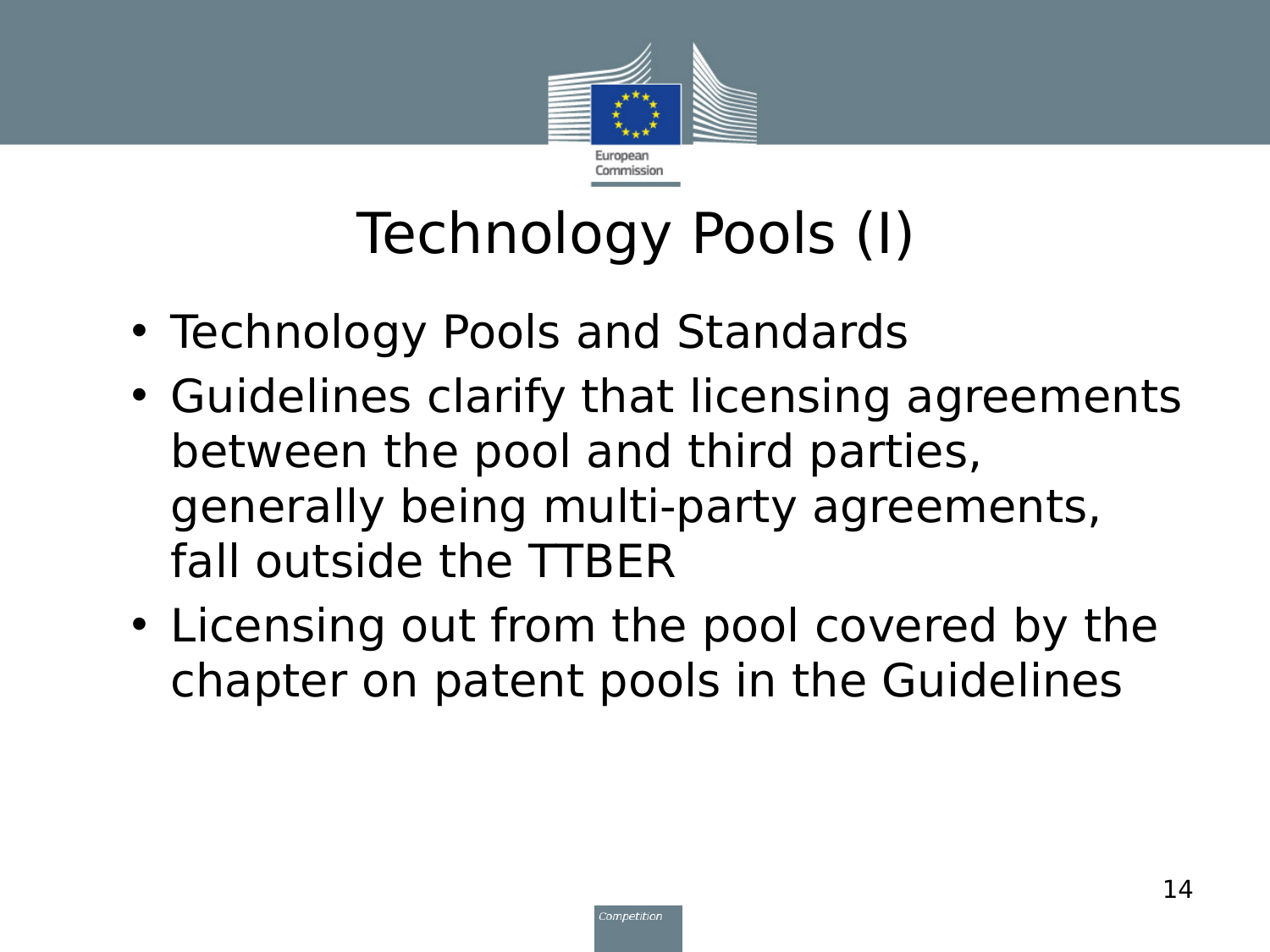

# Technology Pools (I)
Technology Pools and Standards
Guidelines clarify that licensing agreements between the pool and third parties, generally being multi-party agreements, fall outside the TTBER
Licensing out from the pool covered by the chapter on patent pools in the Guidelines
14